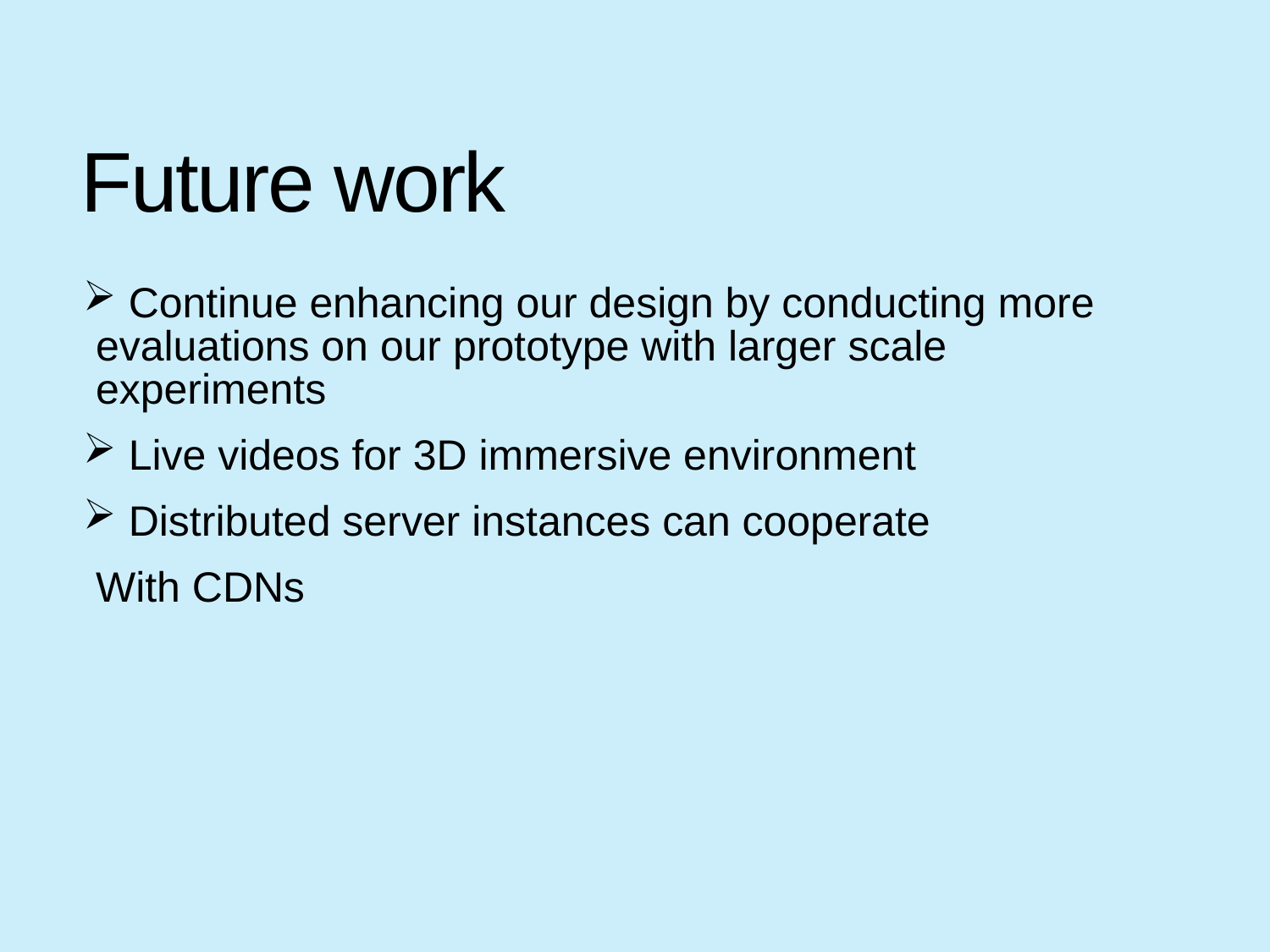

# Future work
 Continue enhancing our design by conducting more evaluations on our prototype with larger scale experiments
 Live videos for 3D immersive environment
 Distributed server instances can cooperate
With CDNs